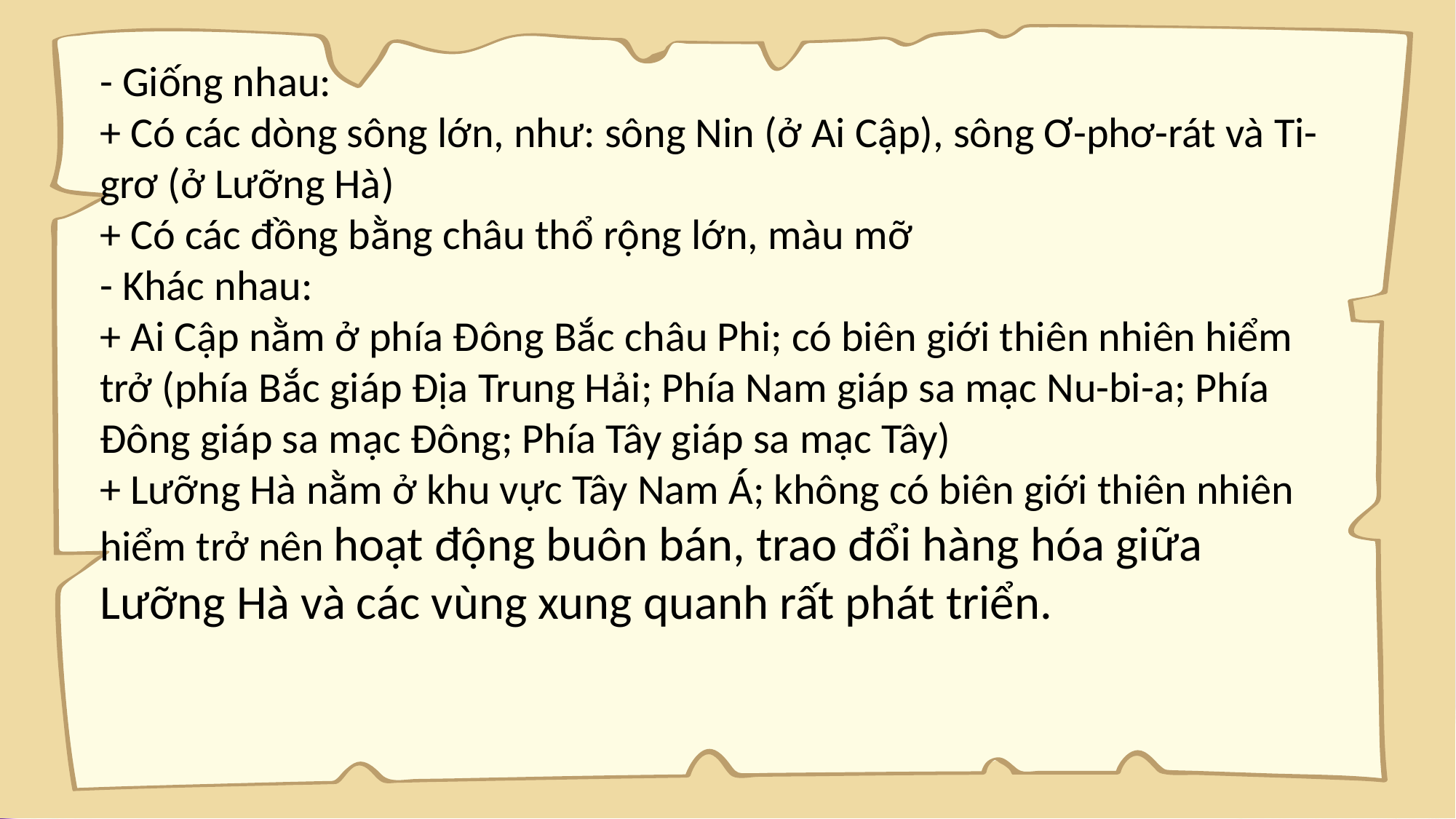

- Giống nhau:
+ Có các dòng sông lớn, như: sông Nin (ở Ai Cập), sông Ơ-phơ-rát và Ti-grơ (ở Lưỡng Hà)
+ Có các đồng bằng châu thổ rộng lớn, màu mỡ
- Khác nhau:
+ Ai Cập nằm ở phía Đông Bắc châu Phi; có biên giới thiên nhiên hiểm trở (phía Bắc giáp Địa Trung Hải; Phía Nam giáp sa mạc Nu-bi-a; Phía Đông giáp sa mạc Đông; Phía Tây giáp sa mạc Tây)
+ Lưỡng Hà nằm ở khu vực Tây Nam Á; không có biên giới thiên nhiên hiểm trở nên hoạt động buôn bán, trao đổi hàng hóa giữa Lưỡng Hà và các vùng xung quanh rất phát triển.